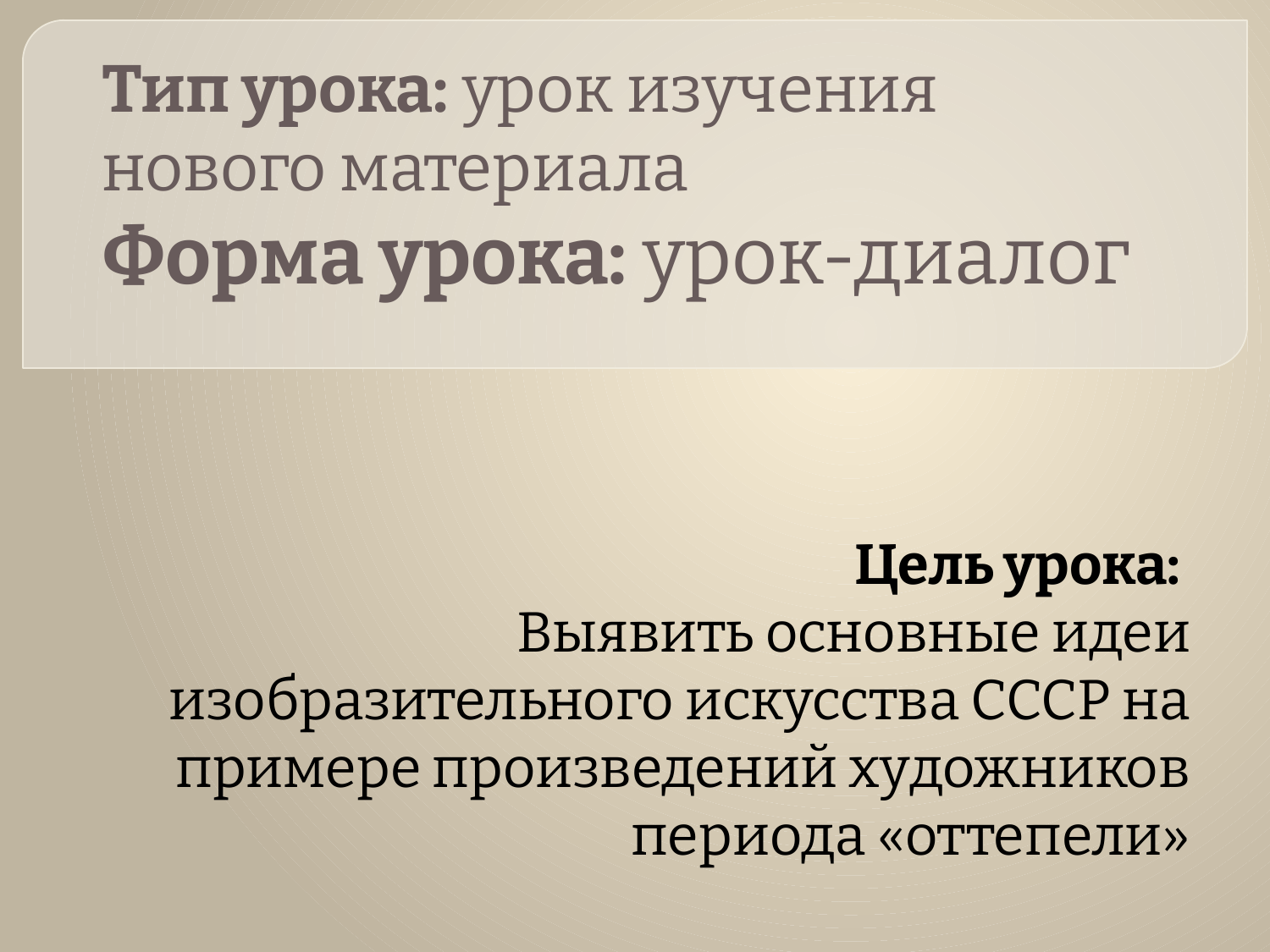

# Тип урока: урок изучения нового материала Форма урока: урок-диалог

Цель урока:
Выявить основные идеи изобразительного искусства СССР на примере произведений художников периода «оттепели»